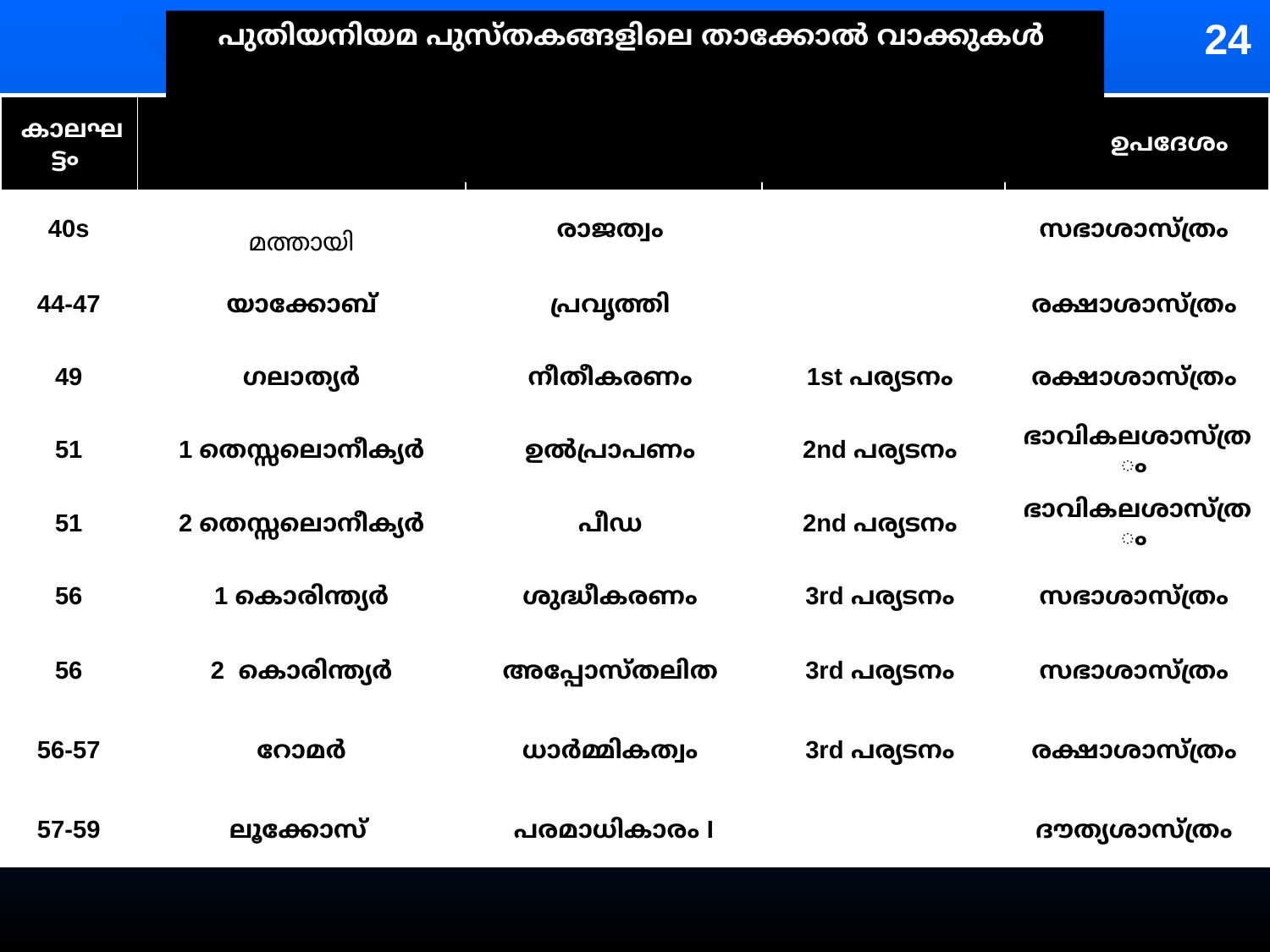

24
പുതിയനിയമ പുസ്തകങ്ങളിലെ താക്കോൽ വാക്കുകൾ
| കാലഘട്ടം | പുസ്തകം | താക്കോൽ വാക്ക് | പൗലോസിന്റെ ജീവിതം | മുഖ്യ ഉപദേശം |
| --- | --- | --- | --- | --- |
| 40s | മത്തായി | രാജത്വം |  | സഭാശാസ്ത്രം |
| 44-47 | യാക്കോബ് | പ്രവൃത്തി |  | രക്ഷാശാസ്‌ത്രം |
| 49 | ഗലാത്യർ | നീതീകരണം | 1st പര്യടനം | രക്ഷാശാസ്‌ത്രം |
| 51 | 1 തെസ്സലൊനീക്യർ | ഉൽപ്രാപണം | 2nd പര്യടനം | ഭാവികലശാസ്ത്രം |
| 51 | 2 തെസ്സലൊനീക്യർ | പീഡ | 2nd പര്യടനം | ഭാവികലശാസ്ത്രം |
| 56 | 1 കൊരിന്ത്യർ | ശുദ്ധീകരണം | 3rd പര്യടനം | സഭാശാസ്ത്രം |
| 56 | 2 കൊരിന്ത്യർ | അപ്പോസ്തലിത | 3rd പര്യടനം | സഭാശാസ്ത്രം |
| 56-57 | റോമർ | ധാർമ്മികത്വം | 3rd പര്യടനം | രക്ഷാശാസ്‌ത്രം |
| 57-59 | ലൂക്കോസ് | പരമാധികാരം I |  | ദൗത്യശാസ്ത്രം |